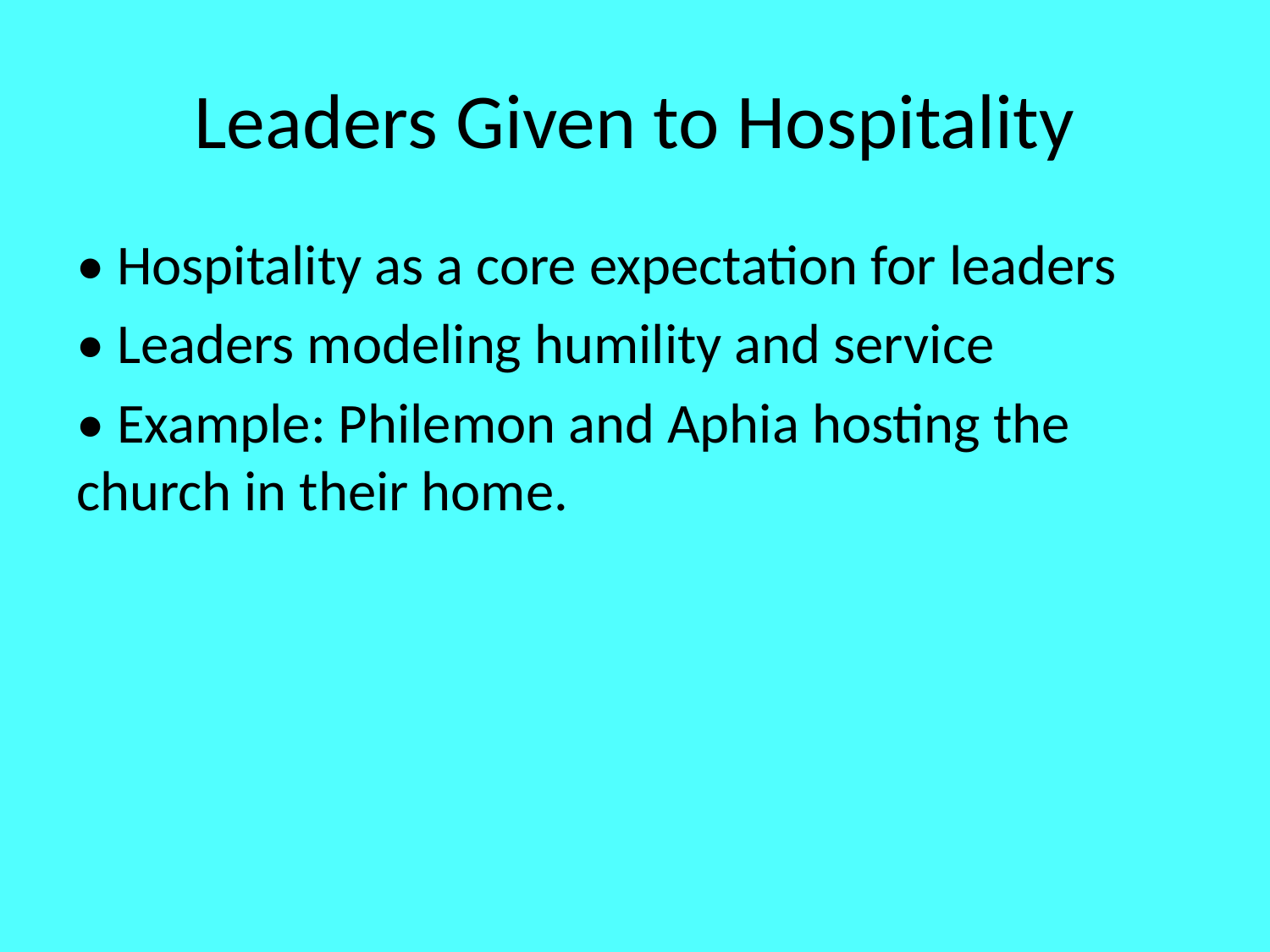

# Leaders Given to Hospitality
• Hospitality as a core expectation for leaders
• Leaders modeling humility and service
• Example: Philemon and Aphia hosting the church in their home.